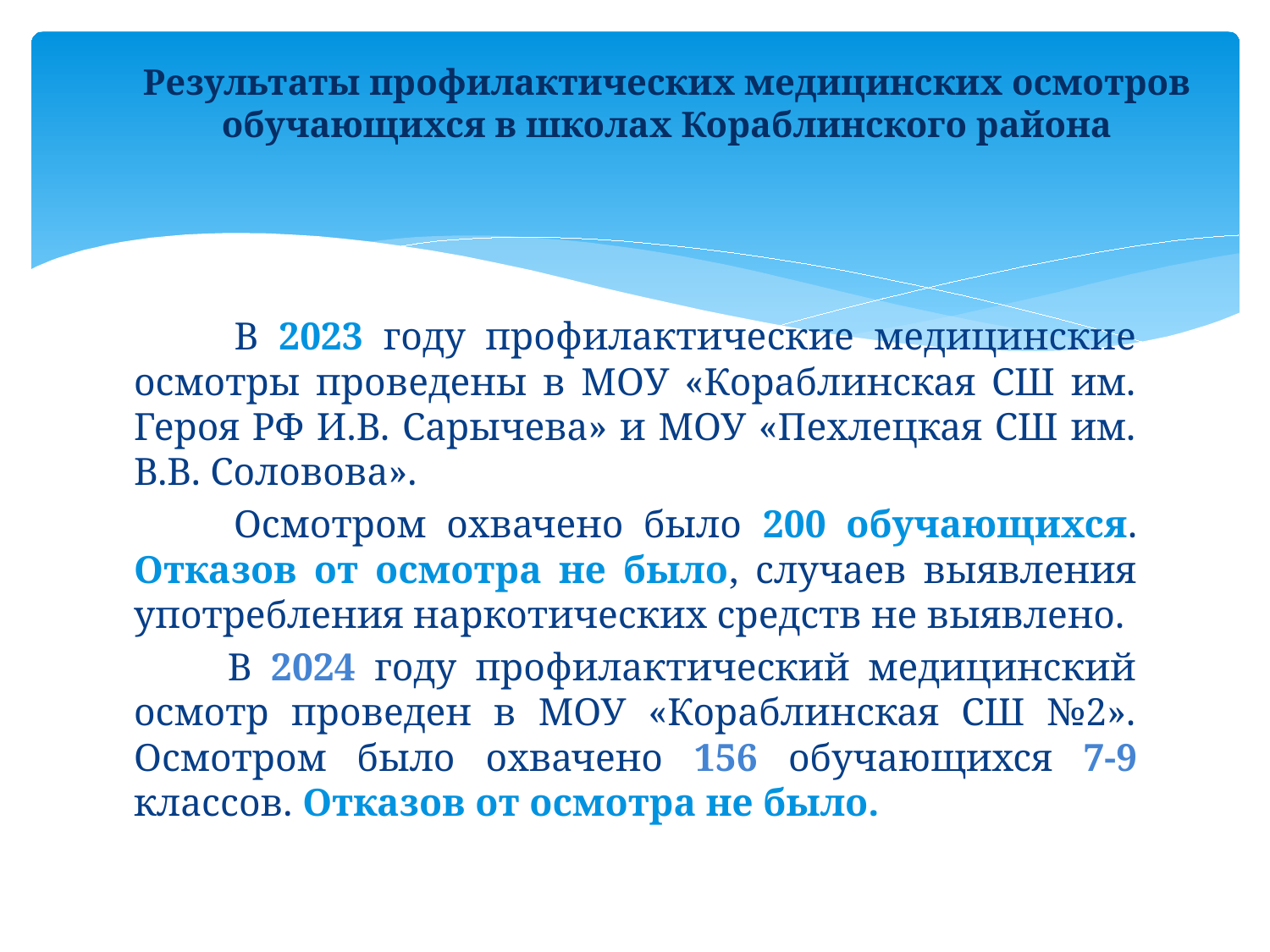

# Результаты профилактических медицинских осмотров обучающихся в школах Кораблинского района
     В 2023 году профилактические медицинские осмотры проведены в МОУ «Кораблинская СШ им. Героя РФ И.В. Сарычева» и МОУ «Пехлецкая СШ им. В.В. Соловова».
     Осмотром охвачено было 200 обучающихся. Отказов от осмотра не было, случаев выявления употребления наркотических средств не выявлено.
     В 2024 году профилактический медицинский осмотр проведен в МОУ «Кораблинская СШ №2». Осмотром было охвачено 156 обучающихся 7-9 классов. Отказов от осмотра не было.